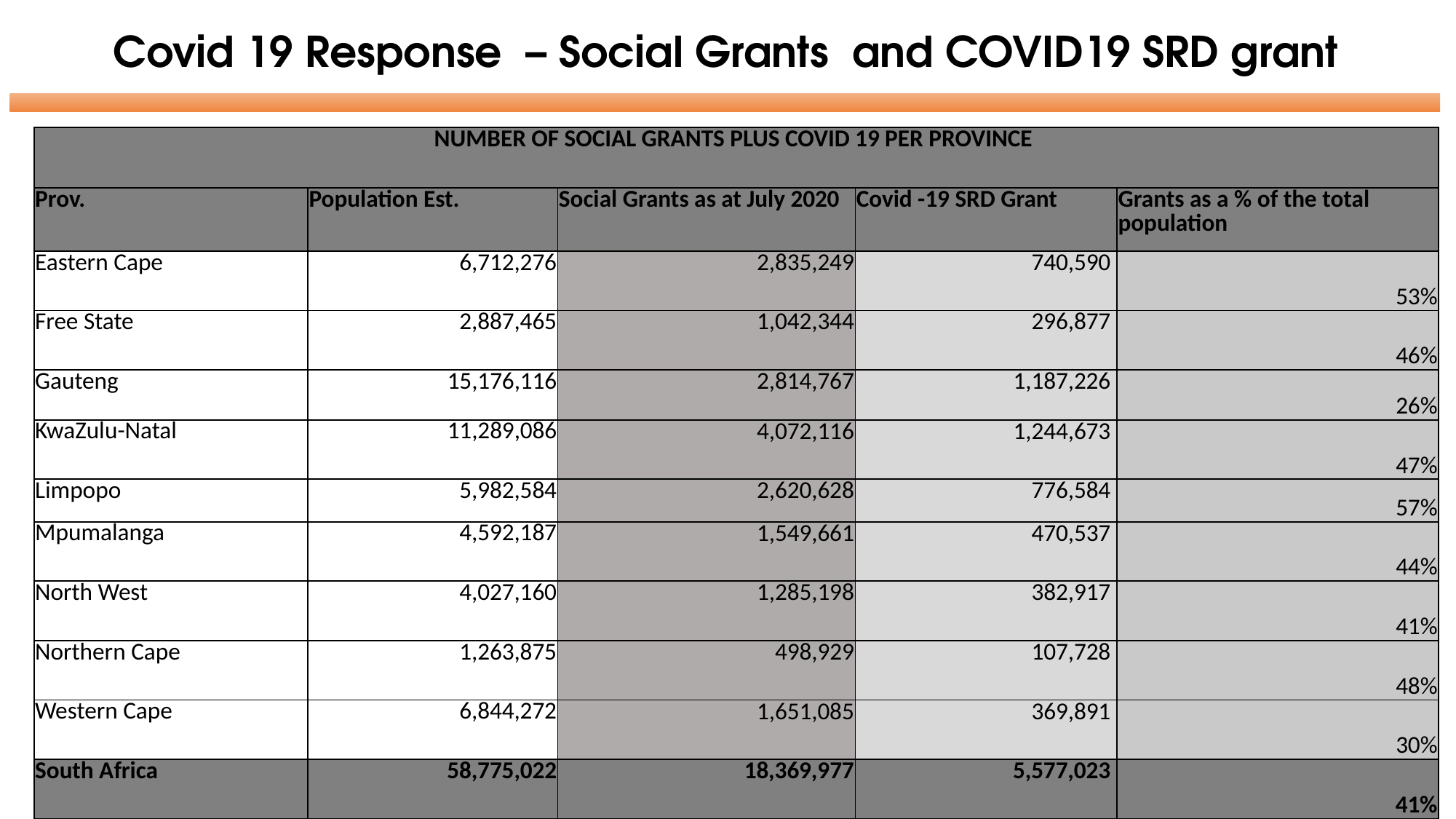

Covid 19 Response  – Social Grants  and COVID19 SRD grant

| NUMBER OF SOCIAL GRANTS PLUS COVID 19 PER PROVINCE |  |  |  |  |
| --- | --- | --- | --- | --- |
| Prov. | Population Est. | Social Grants as at July 2020 | Covid -19 SRD Grant | Grants as a % of the total population |
| Eastern Cape | 6,712,276 | 2,835,249 | 740,590 | 53% |
| Free State | 2,887,465 | 1,042,344 | 296,877 | 46% |
| Gauteng | 15,176,116 | 2,814,767 | 1,187,226 | 26% |
| KwaZulu-Natal | 11,289,086 | 4,072,116 | 1,244,673 | 47% |
| Limpopo | 5,982,584 | 2,620,628 | 776,584 | 57% |
| Mpumalanga | 4,592,187 | 1,549,661 | 470,537 | 44% |
| North West | 4,027,160 | 1,285,198 | 382,917 | 41% |
| Northern Cape | 1,263,875 | 498,929 | 107,728 | 48% |
| Western Cape | 6,844,272 | 1,651,085 | 369,891 | 30% |
| South Africa | 58,775,022 | 18,369,977 | 5,577,023 | 41% |

8